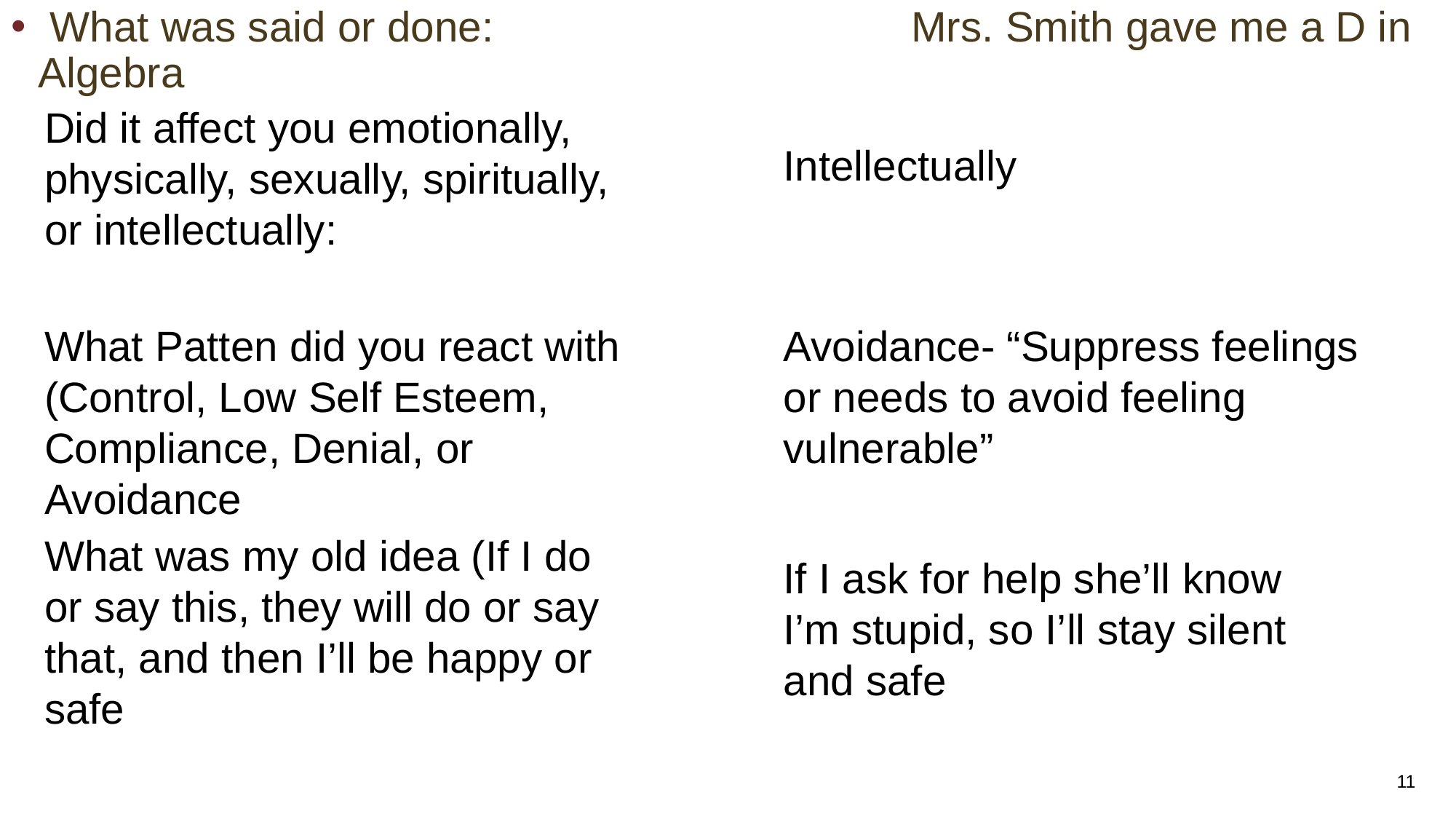

What was said or done:				Mrs. Smith gave me a D in Algebra
Did it affect you emotionally,   physically, sexually, spiritually, or intellectually:
Intellectually

What Patten did you react with (Control, Low Self Esteem, Compliance, Denial, or Avoidance

Avoidance- “Suppress feelings or needs to avoid feeling vulnerable”

What was my old idea (If I do or say this, they will do or say that, and then I’ll be happy or safe

If I ask for help she’ll know I’m stupid, so I’ll stay silent and safe
11